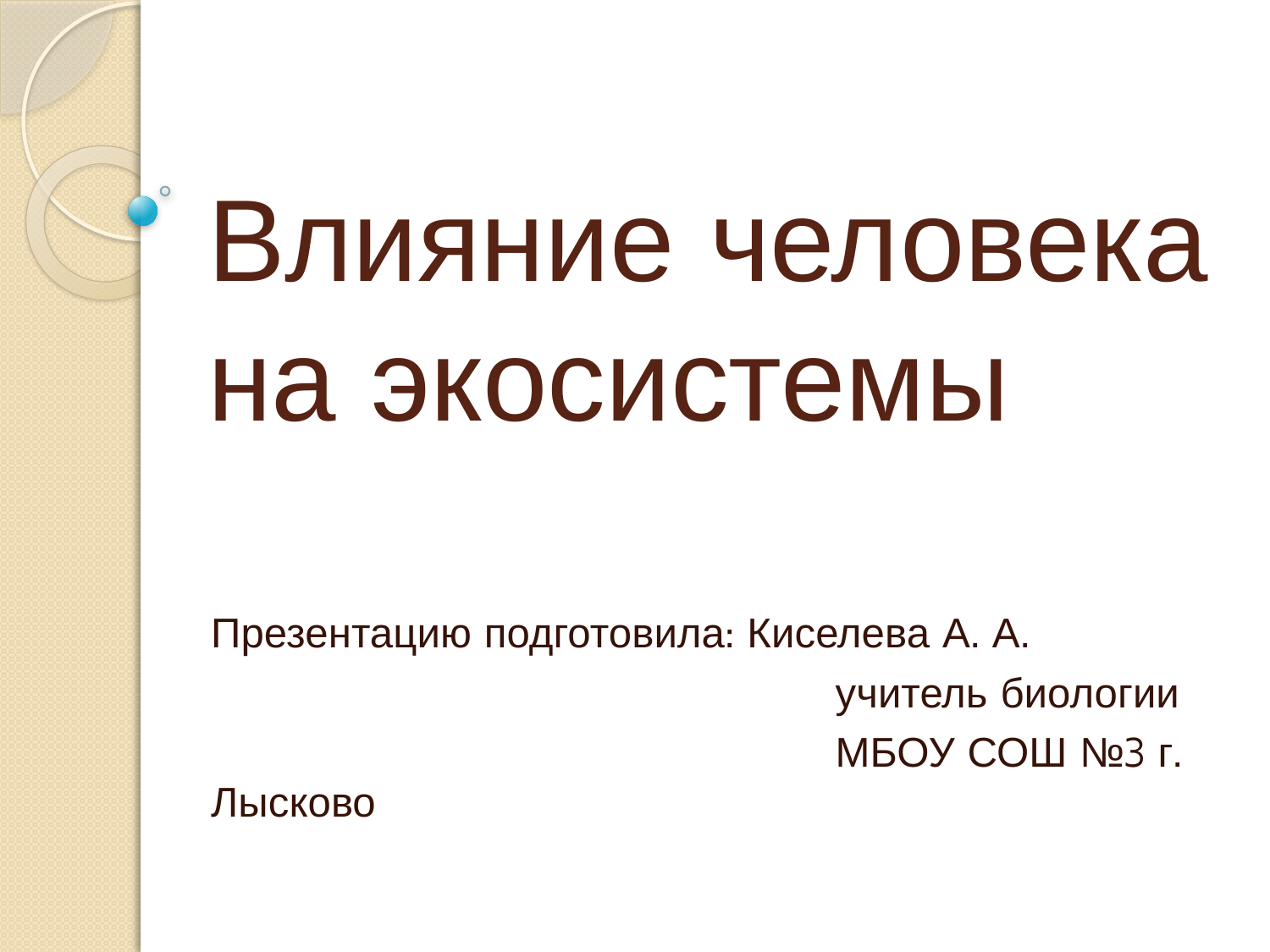

# Влияние человека на экосистемы
Презентацию подготовила: Киселева А. А.
                                                  учитель биологии
                                                  МБОУ СОШ №3 г. Лысково